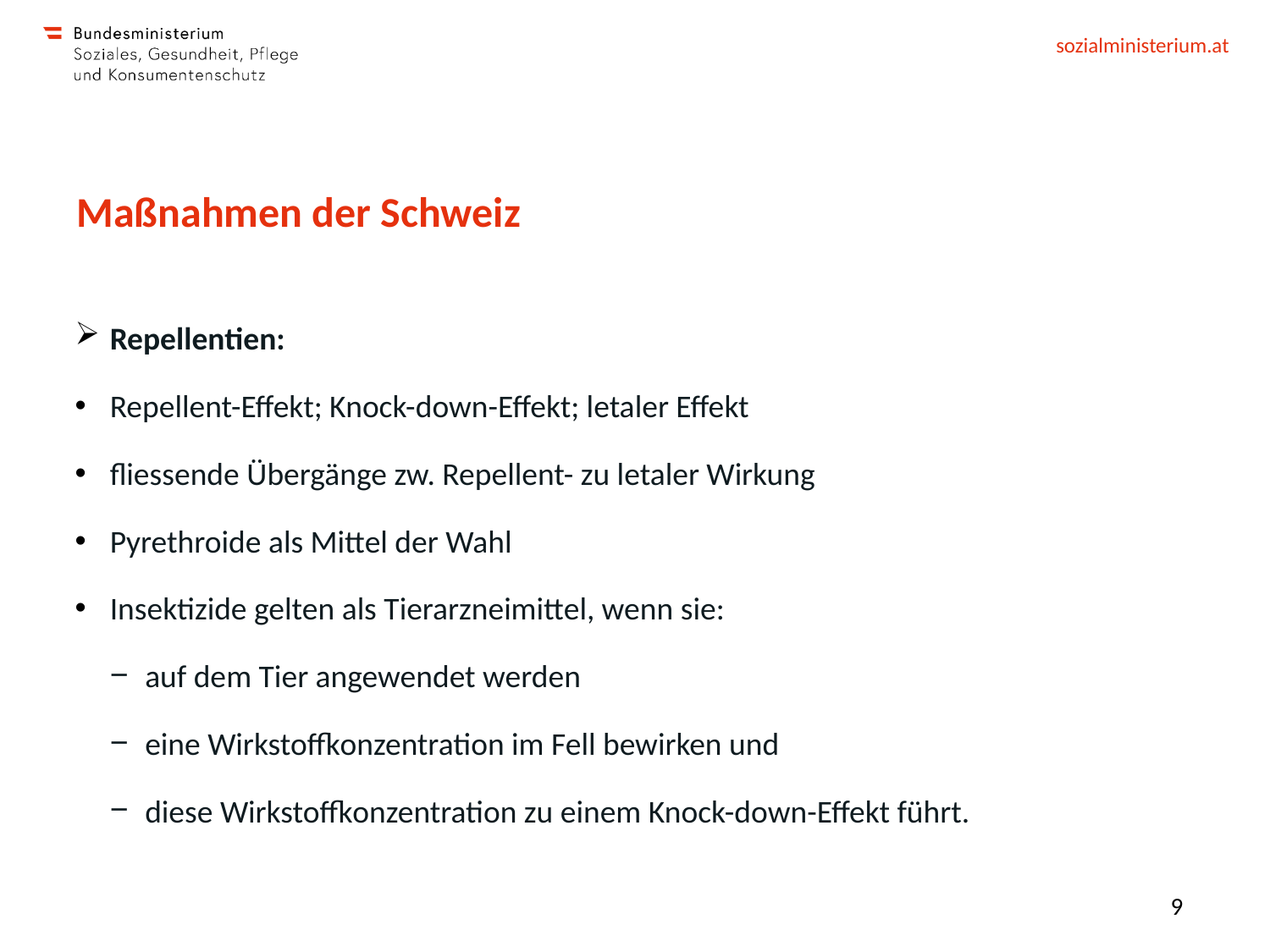

# Maßnahmen der Schweiz

Repellentien:
Repellent-Effekt; Knock-down-Effekt; letaler Effekt
fliessende Übergänge zw. Repellent- zu letaler Wirkung
Pyrethroide als Mittel der Wahl
Insektizide gelten als Tierarzneimittel, wenn sie:
auf dem Tier angewendet werden
eine Wirkstoffkonzentration im Fell bewirken und
diese Wirkstoffkonzentration zu einem Knock-down-Effekt führt.

9